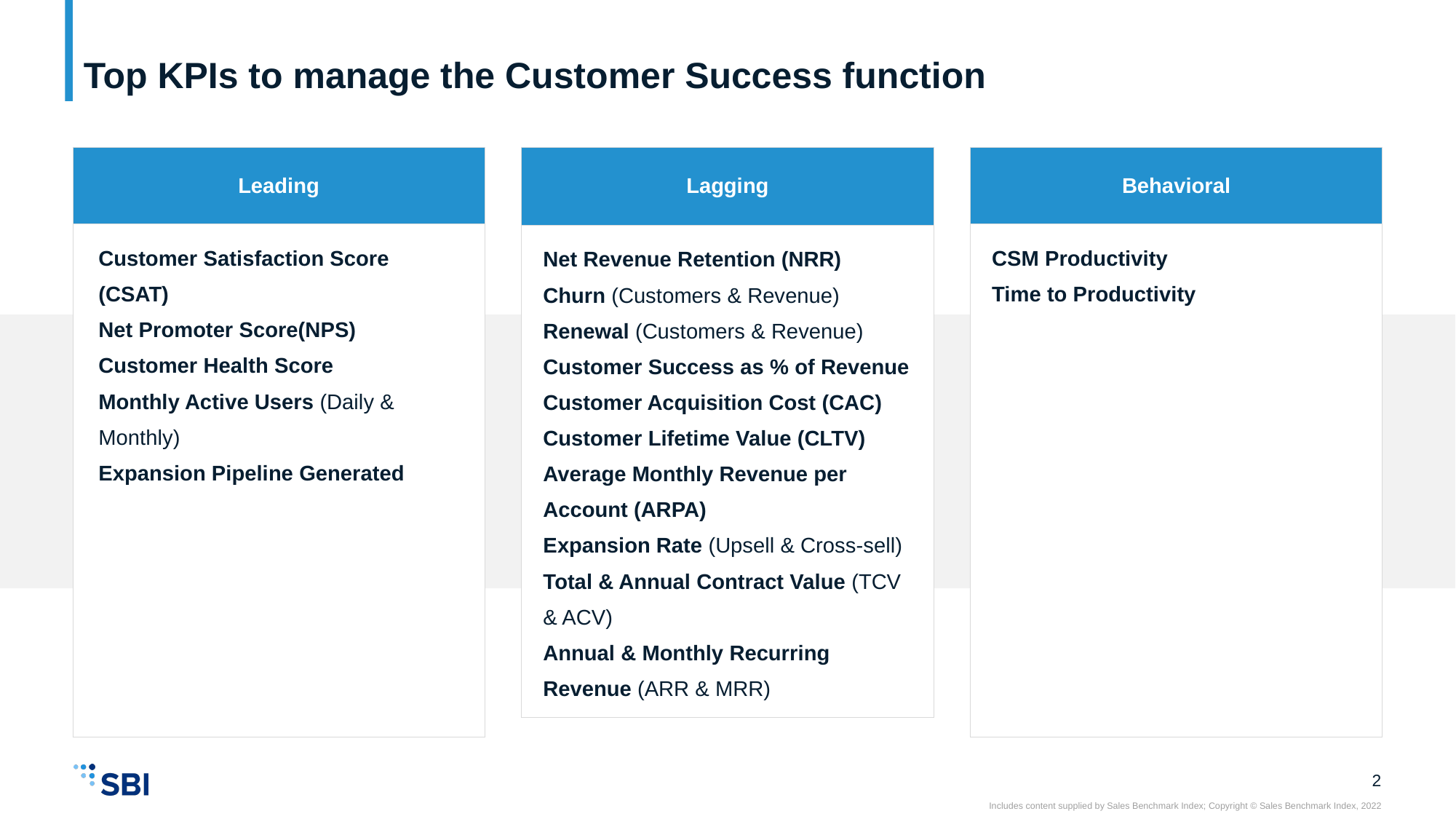

# Top KPIs to manage the Customer Success function
| Lagging |
| --- |
| Net Revenue Retention (NRR) Churn (Customers & Revenue) Renewal (Customers & Revenue) Customer Success as % of Revenue Customer Acquisition Cost (CAC) Customer Lifetime Value (CLTV) Average Monthly Revenue per Account (ARPA) Expansion Rate (Upsell & Cross-sell) Total & Annual Contract Value (TCV & ACV) Annual & Monthly Recurring Revenue (ARR & MRR) |
| Leading |
| --- |
| Customer Satisfaction Score (CSAT) Net Promoter Score(NPS) Customer Health Score Monthly Active Users (Daily & Monthly) Expansion Pipeline Generated |
| Behavioral |
| --- |
| CSM Productivity Time to Productivity |